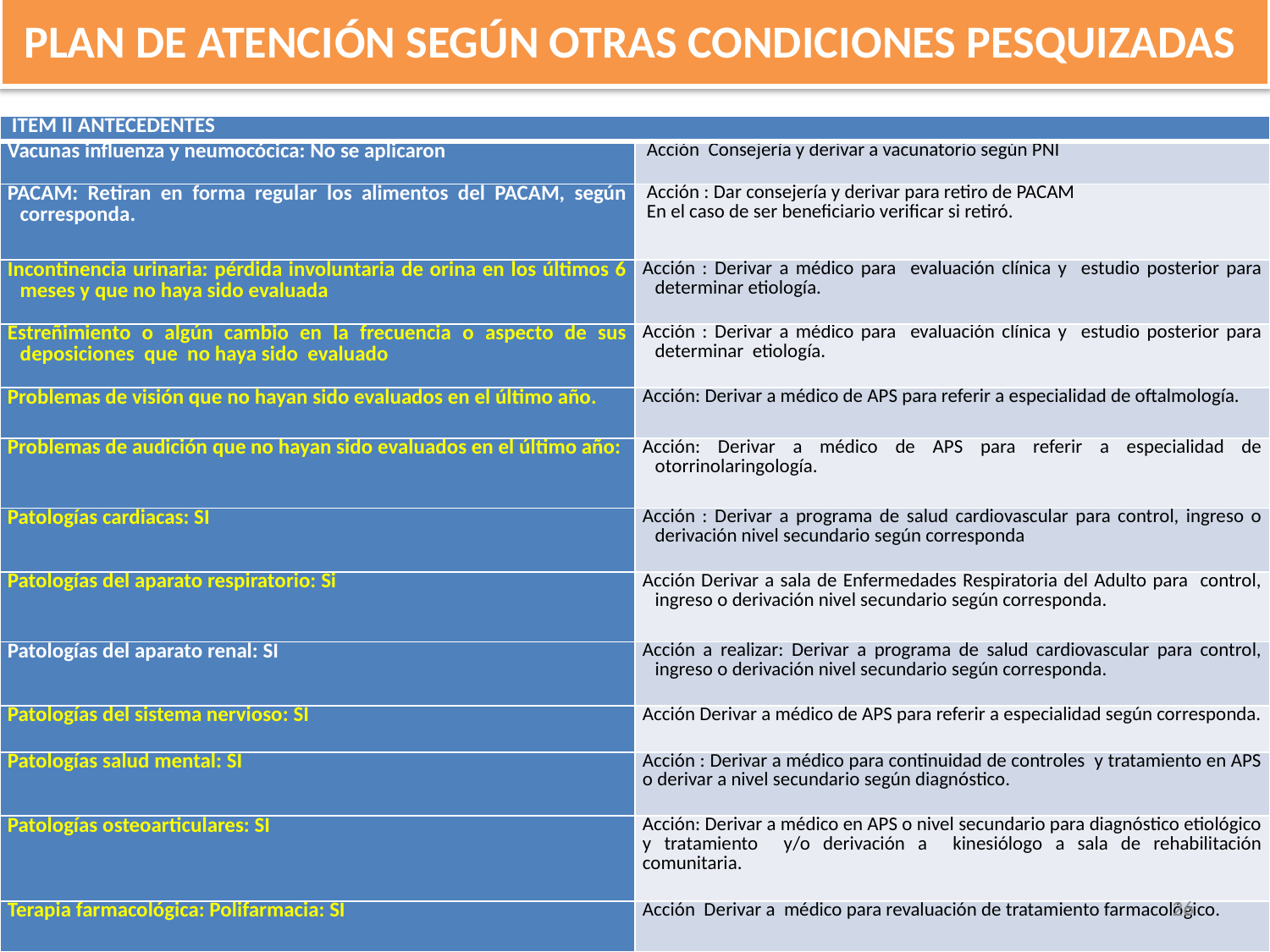

PLAN DE ATENCIÓN SEGÚN OTRAS CONDICIONES PESQUIZADAS
| ITEM II ANTECEDENTES |  |
| --- | --- |
| Vacunas influenza y neumocócica: No se aplicaron | Acción Consejería y derivar a vacunatorio según PNI |
| PACAM: Retiran en forma regular los alimentos del PACAM, según corresponda. | Acción : Dar consejería y derivar para retiro de PACAM En el caso de ser beneficiario verificar si retiró. |
| Incontinencia urinaria: pérdida involuntaria de orina en los últimos 6 meses y que no haya sido evaluada | Acción : Derivar a médico para evaluación clínica y estudio posterior para determinar etiología. |
| Estreñimiento o algún cambio en la frecuencia o aspecto de sus deposiciones que no haya sido evaluado | Acción : Derivar a médico para evaluación clínica y estudio posterior para determinar etiología. |
| Problemas de visión que no hayan sido evaluados en el último año. | Acción: Derivar a médico de APS para referir a especialidad de oftalmología. |
| Problemas de audición que no hayan sido evaluados en el último año: | Acción: Derivar a médico de APS para referir a especialidad de otorrinolaringología. |
| Patologías cardiacas: SI | Acción : Derivar a programa de salud cardiovascular para control, ingreso o derivación nivel secundario según corresponda |
| Patologías del aparato respiratorio: Si | Acción Derivar a sala de Enfermedades Respiratoria del Adulto para control, ingreso o derivación nivel secundario según corresponda. |
| Patologías del aparato renal: SI | Acción a realizar: Derivar a programa de salud cardiovascular para control, ingreso o derivación nivel secundario según corresponda. |
| Patologías del sistema nervioso: SI | Acción Derivar a médico de APS para referir a especialidad según corresponda. |
| Patologías salud mental: SI | Acción : Derivar a médico para continuidad de controles y tratamiento en APS o derivar a nivel secundario según diagnóstico. |
| Patologías osteoarticulares: SI | Acción: Derivar a médico en APS o nivel secundario para diagnóstico etiológico y tratamiento y/o derivación a kinesiólogo a sala de rehabilitación comunitaria. |
| Terapia farmacológica: Polifarmacia: SI | Acción Derivar a médico para revaluación de tratamiento farmacológico. |
26